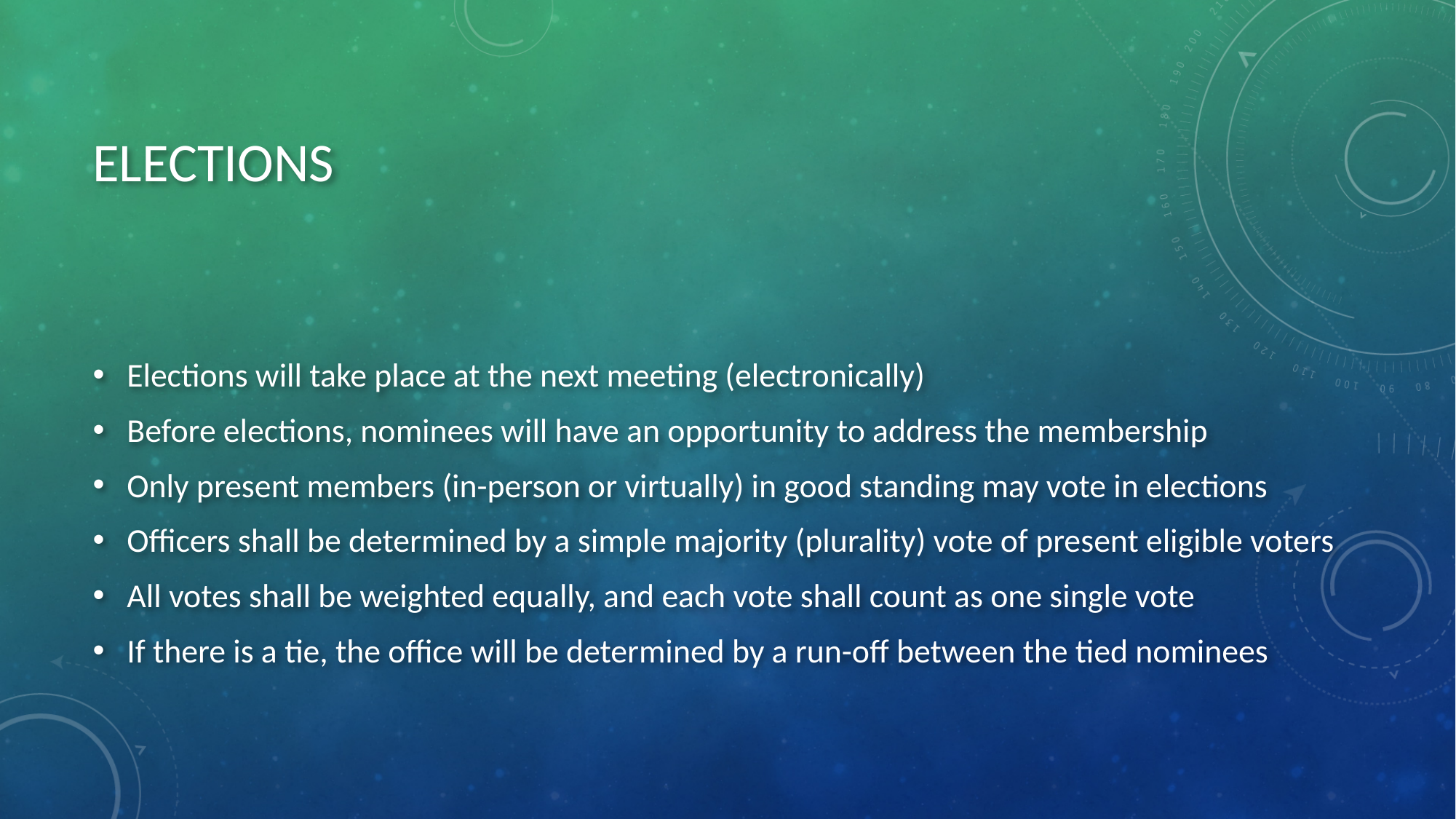

# elections
Elections will take place at the next meeting (electronically)
Before elections, nominees will have an opportunity to address the membership
Only present members (in-person or virtually) in good standing may vote in elections
Officers shall be determined by a simple majority (plurality) vote of present eligible voters
All votes shall be weighted equally, and each vote shall count as one single vote
If there is a tie, the office will be determined by a run-off between the tied nominees